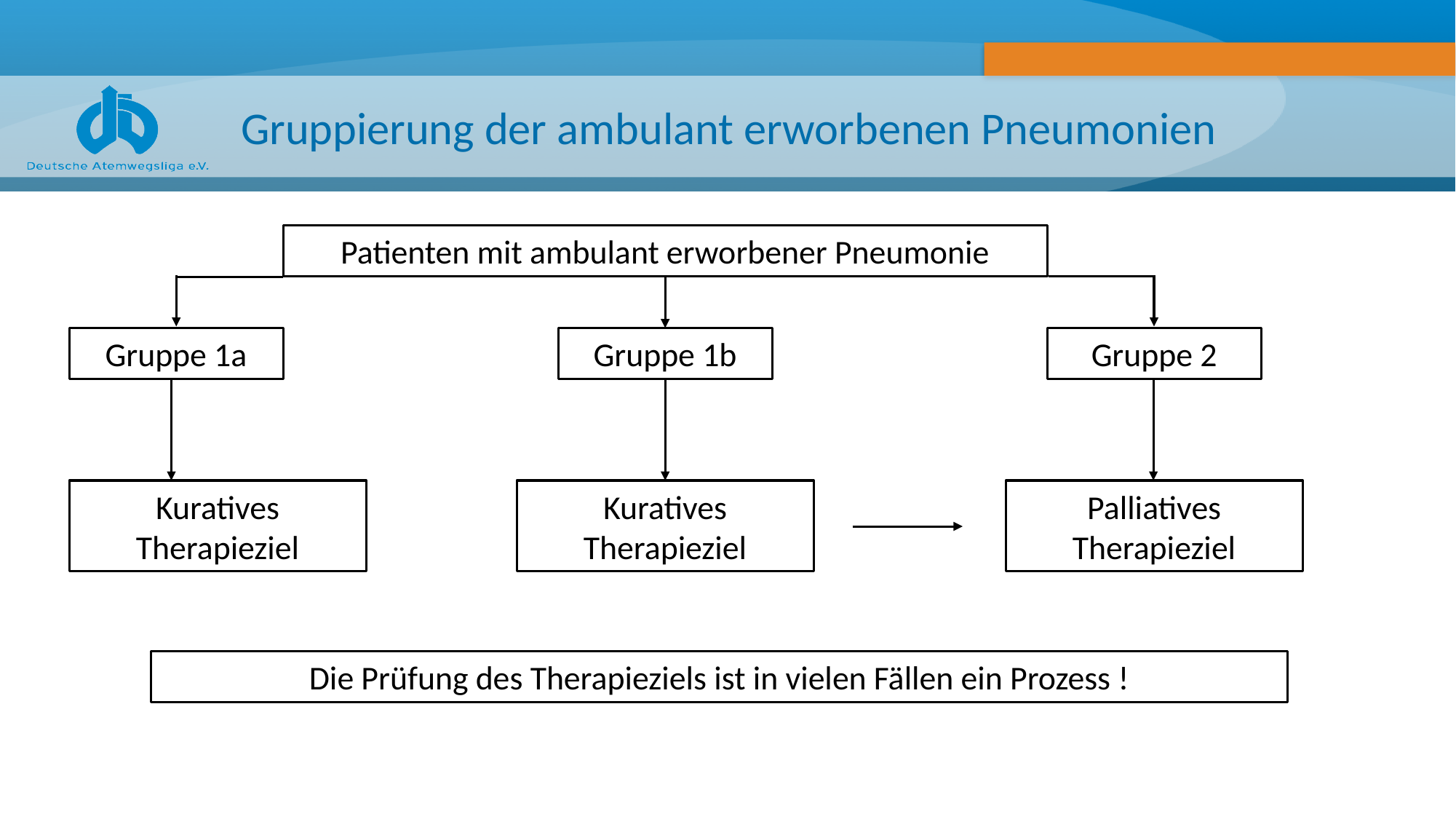

# Gruppierung der ambulant erworbenen Pneumonien
Patienten mit ambulant erworbener Pneumonie
Gruppe 1a
Gruppe 2
Gruppe 1b
Kuratives Therapieziel
Kuratives Therapieziel
Palliatives Therapieziel
Die Prüfung des Therapieziels ist in vielen Fällen ein Prozess !